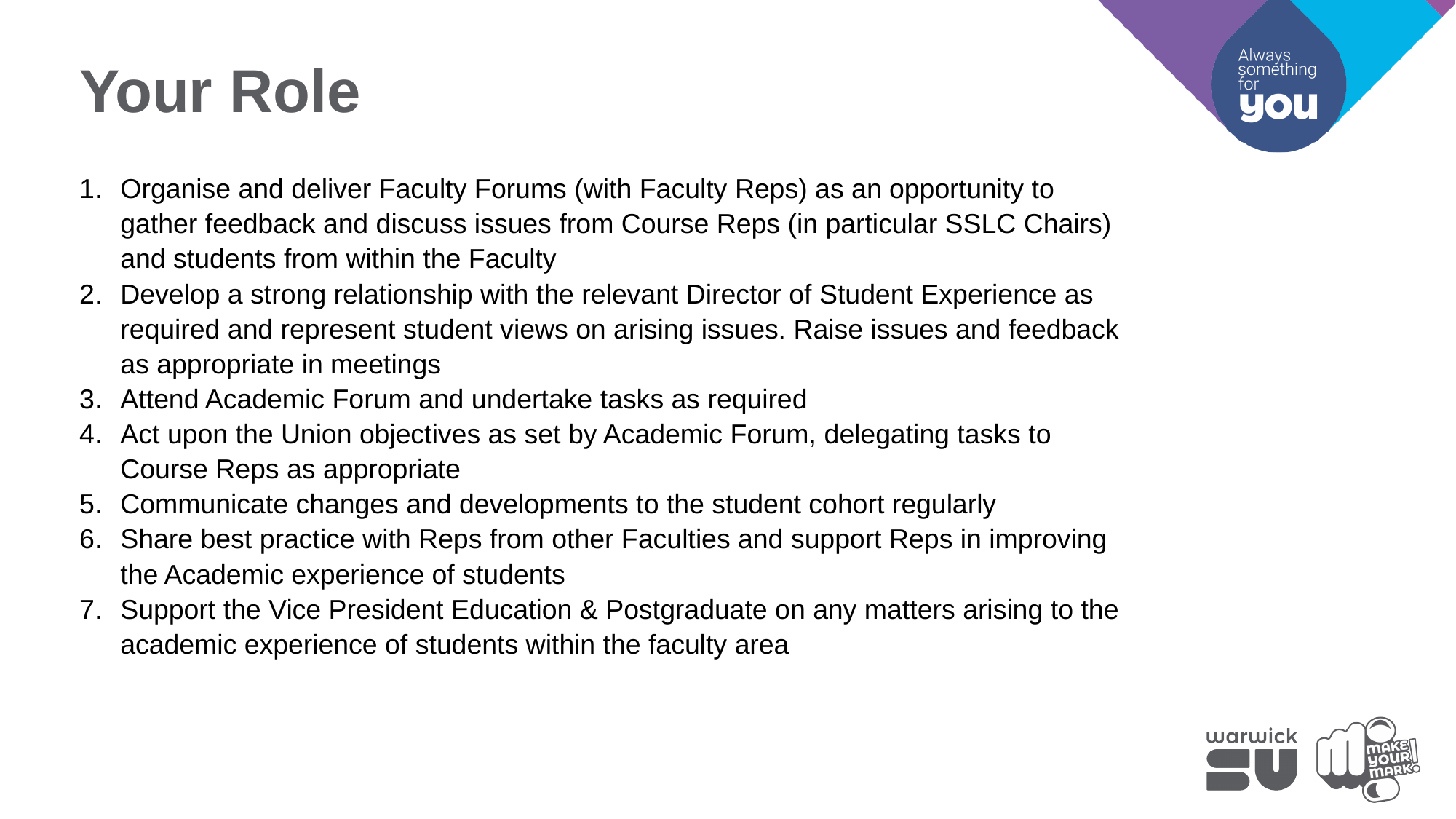

Your Role
Organise and deliver Faculty Forums (with Faculty Reps) as an opportunity to gather feedback and discuss issues from Course Reps (in particular SSLC Chairs) and students from within the Faculty
Develop a strong relationship with the relevant Director of Student Experience as required and represent student views on arising issues. Raise issues and feedback as appropriate in meetings
Attend Academic Forum and undertake tasks as required
Act upon the Union objectives as set by Academic Forum, delegating tasks to Course Reps as appropriate
Communicate changes and developments to the student cohort regularly
Share best practice with Reps from other Faculties and support Reps in improving the Academic experience of students
Support the Vice President Education & Postgraduate on any matters arising to the academic experience of students within the faculty area